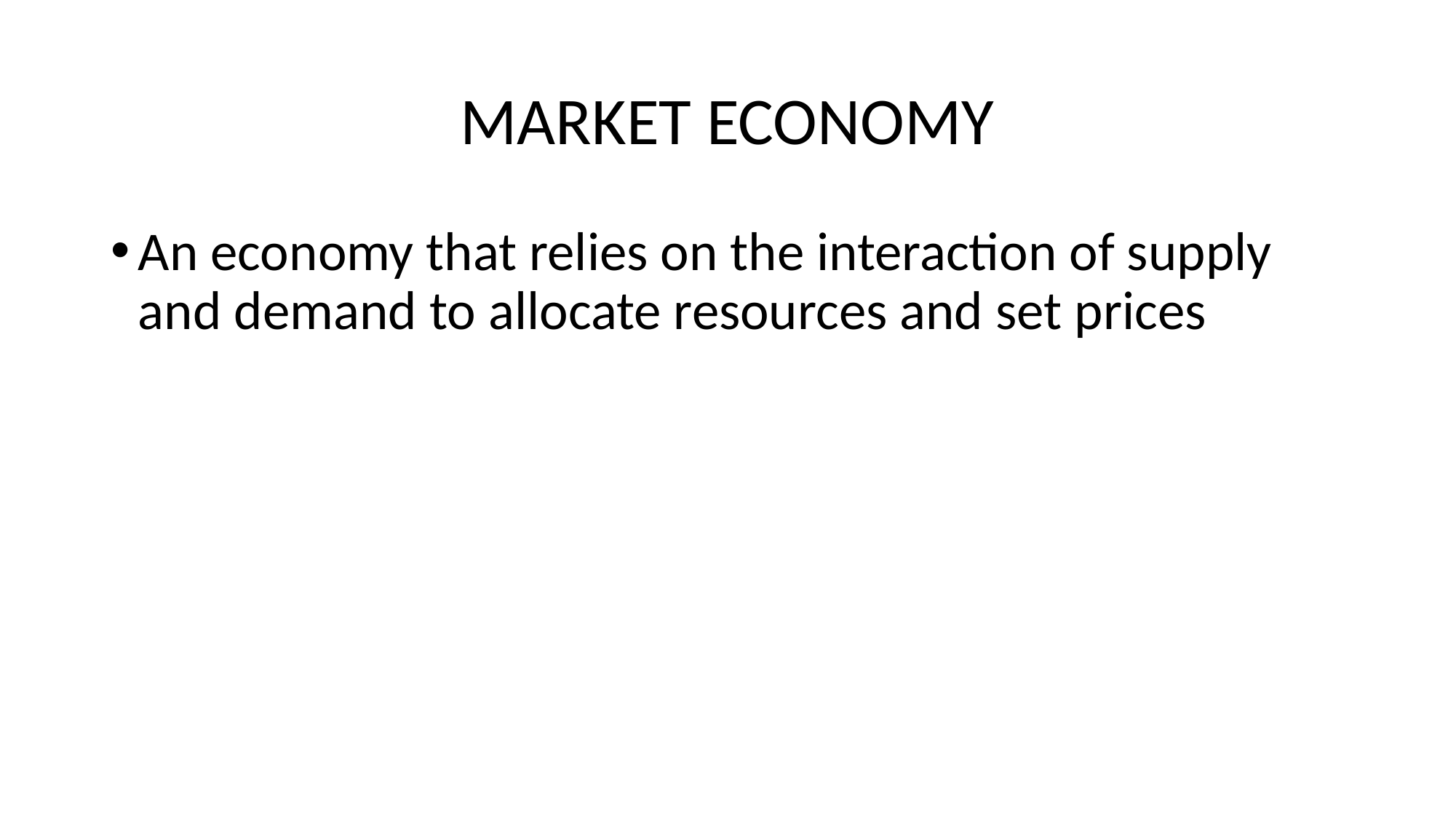

# MARKET ECONOMY
An economy that relies on the interaction of supply and demand to allocate resources and set prices